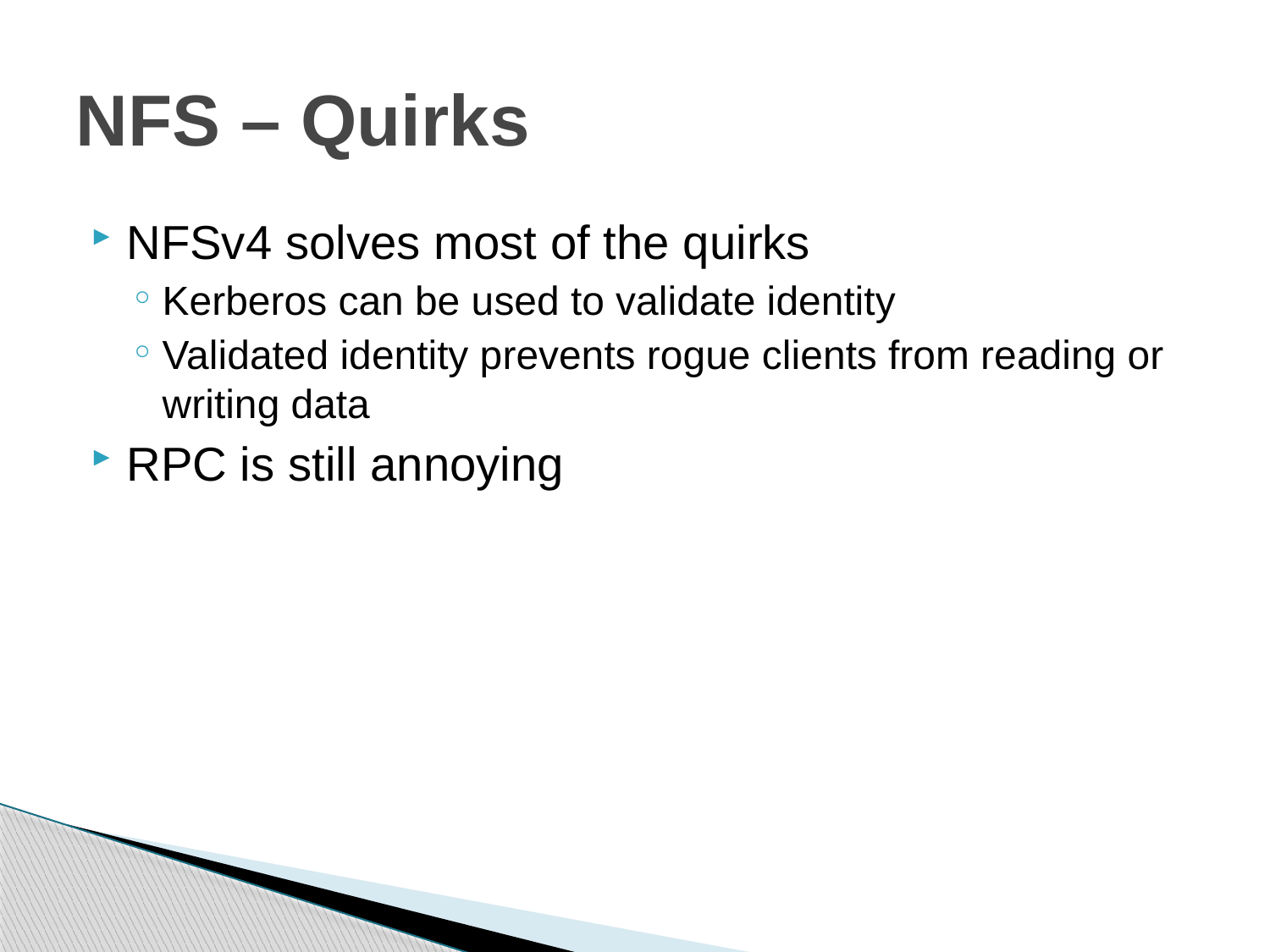

# NFS – Quirks
NFSv4 solves most of the quirks
Kerberos can be used to validate identity
Validated identity prevents rogue clients from reading or writing data
RPC is still annoying